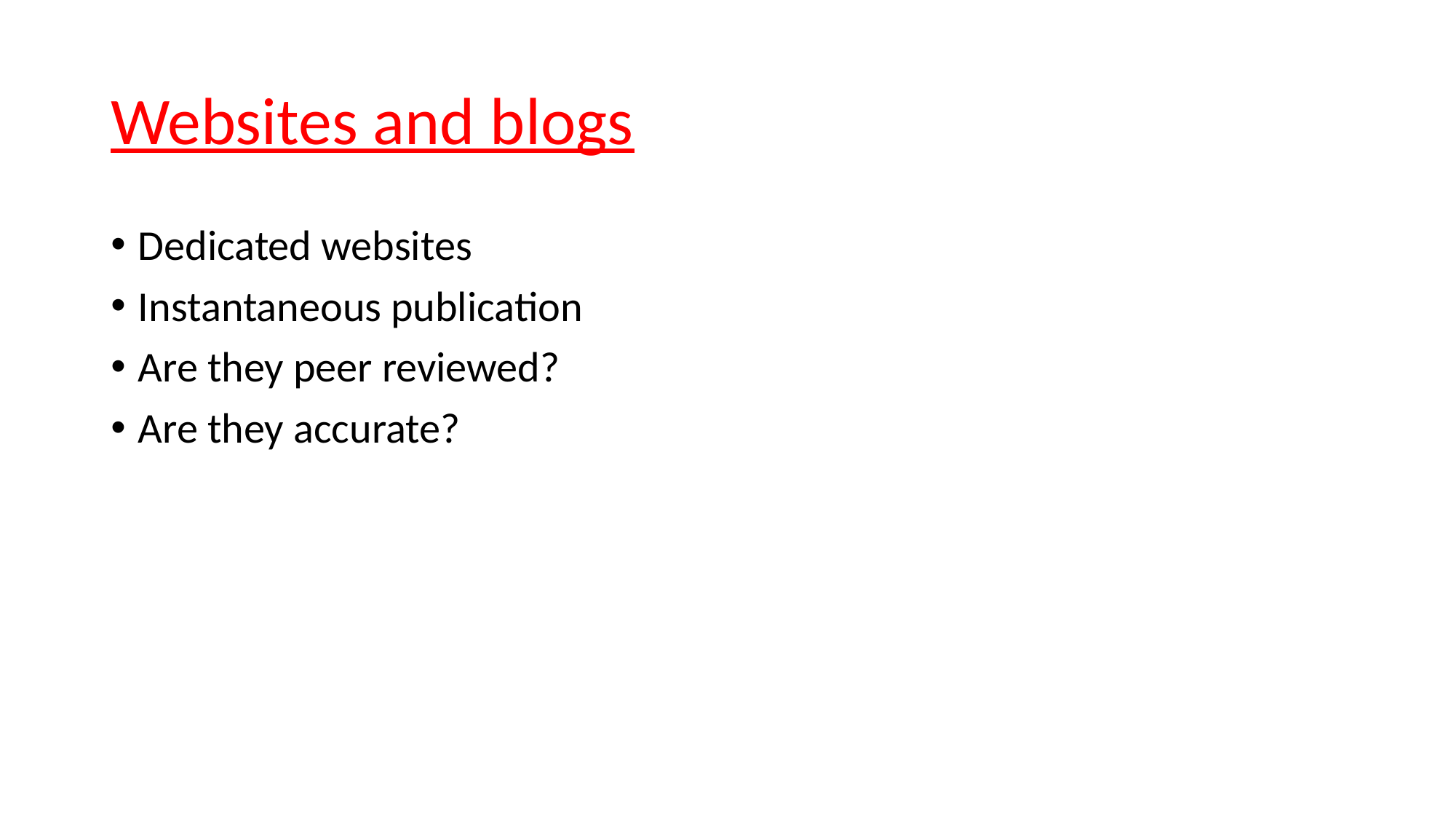

# Websites and blogs
Dedicated websites
Instantaneous publication
Are they peer reviewed?
Are they accurate?